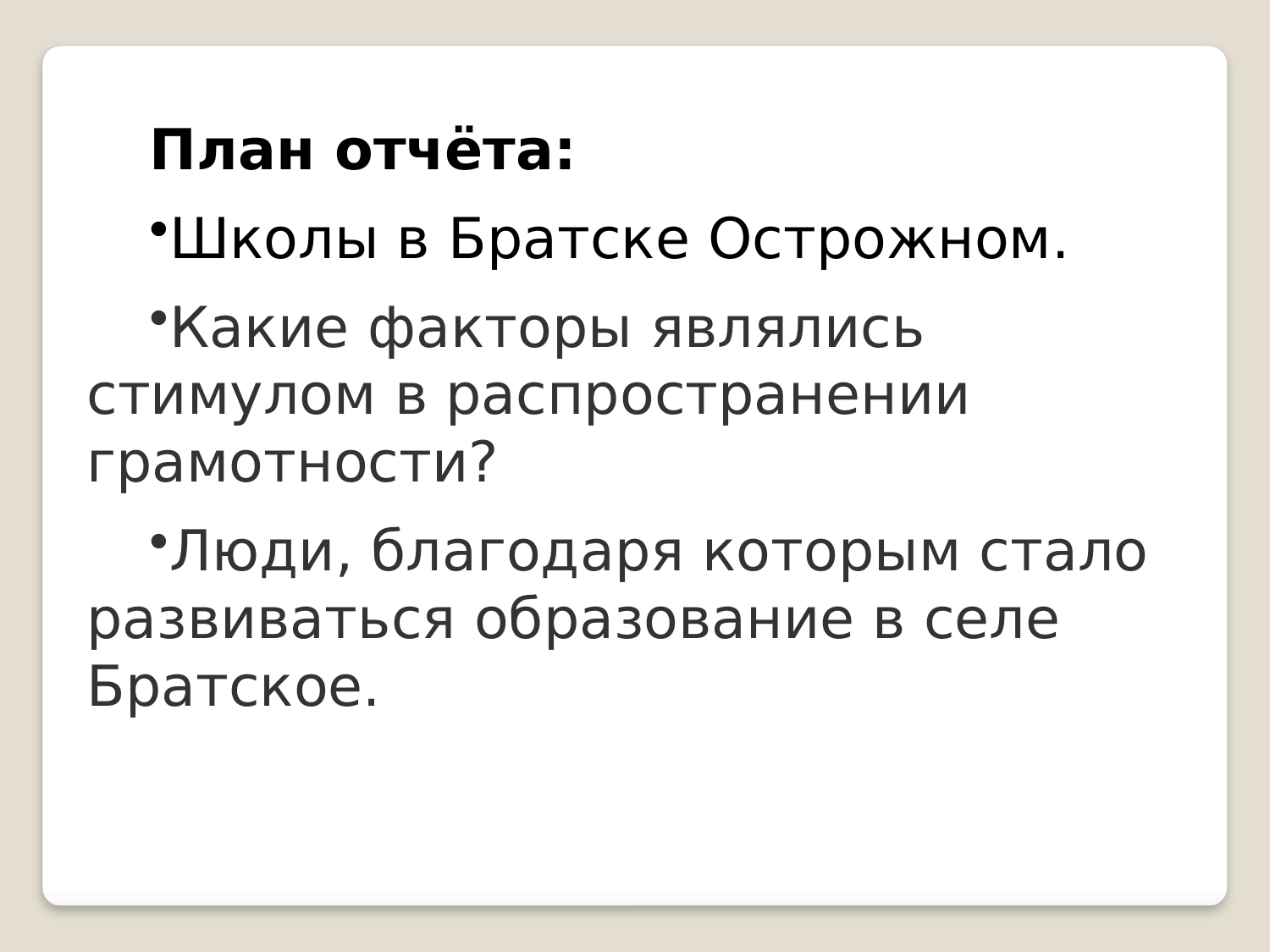

План отчёта:
Школы в Братске Острожном.
Какие факторы являлись стимулом в распространении грамотности?
Люди, благодаря которым стало развиваться образование в селе Братское.